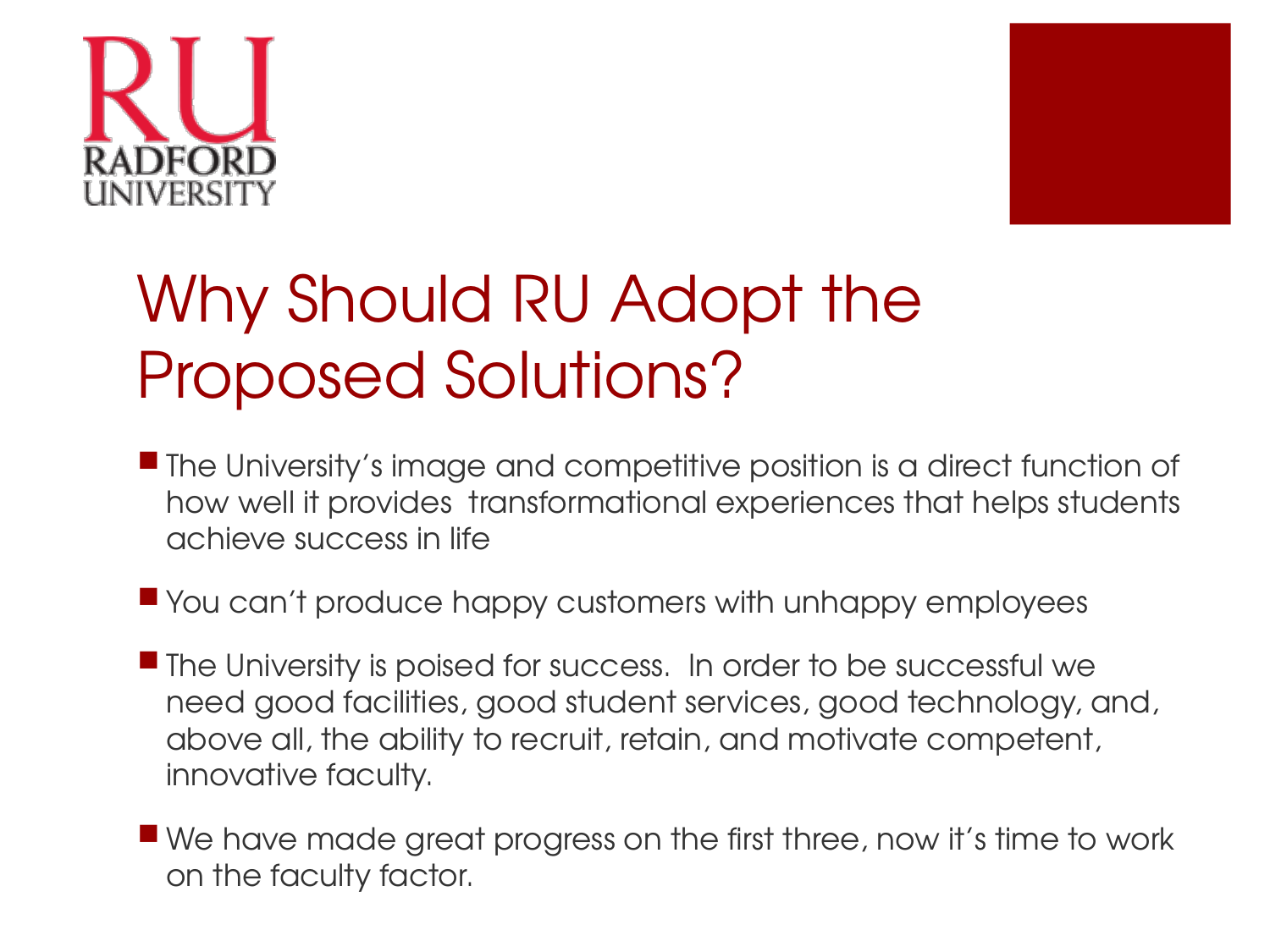

# Why Should RU Adopt the Proposed Solutions?
The University’s image and competitive position is a direct function of how well it provides  transformational experiences that helps students achieve success in life
You can’t produce happy customers with unhappy employees
The University is poised for success.  In order to be successful we need good facilities, good student services, good technology, and, above all, the ability to recruit, retain, and motivate competent, innovative faculty.
We have made great progress on the first three, now it’s time to work on the faculty factor.